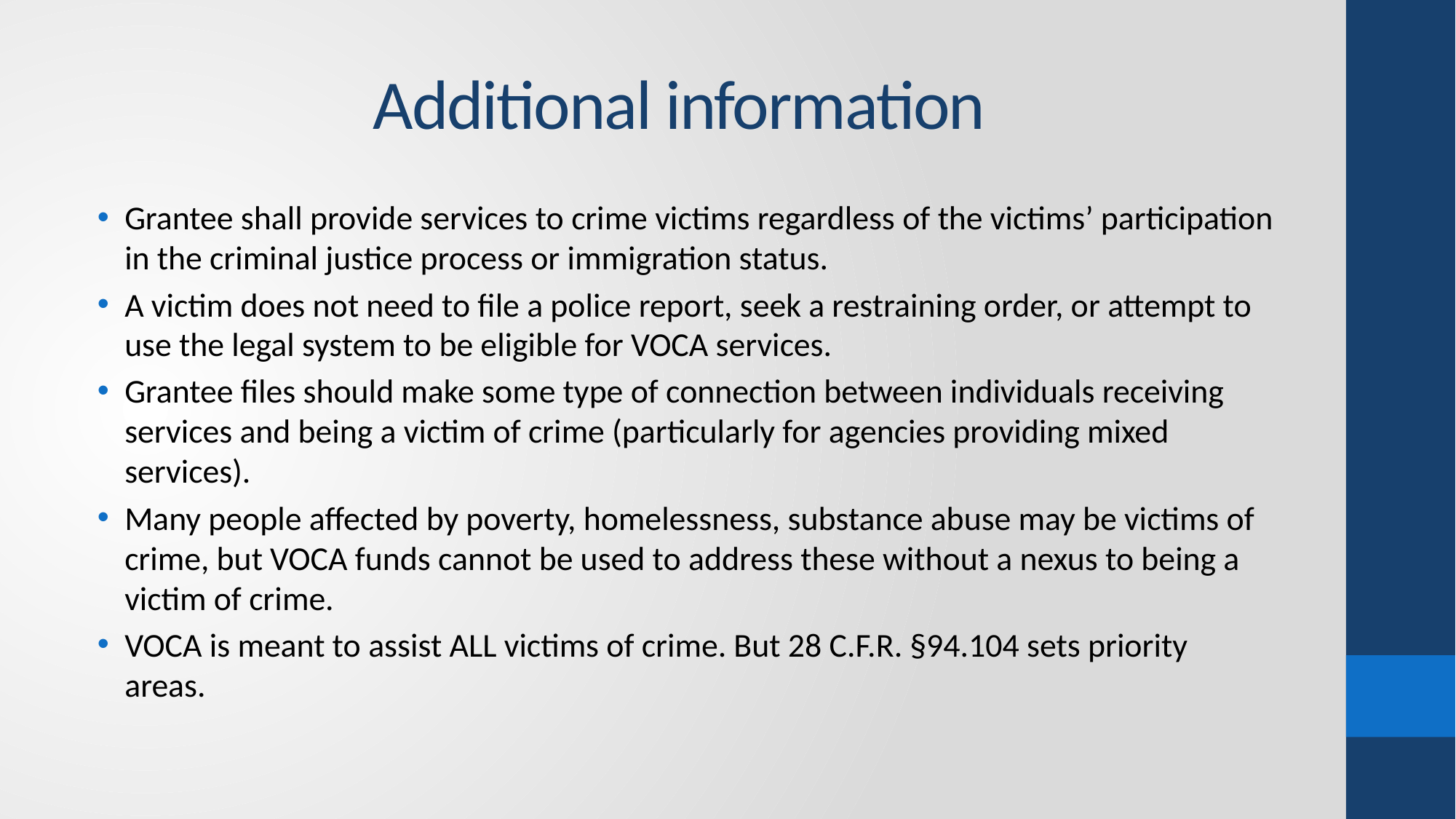

# Additional information
Grantee shall provide services to crime victims regardless of the victims’ participation in the criminal justice process or immigration status.
A victim does not need to file a police report, seek a restraining order, or attempt to use the legal system to be eligible for VOCA services.
Grantee files should make some type of connection between individuals receiving services and being a victim of crime (particularly for agencies providing mixed services).
Many people affected by poverty, homelessness, substance abuse may be victims of crime, but VOCA funds cannot be used to address these without a nexus to being a victim of crime.
VOCA is meant to assist ALL victims of crime. But 28 C.F.R. §94.104 sets priority areas.